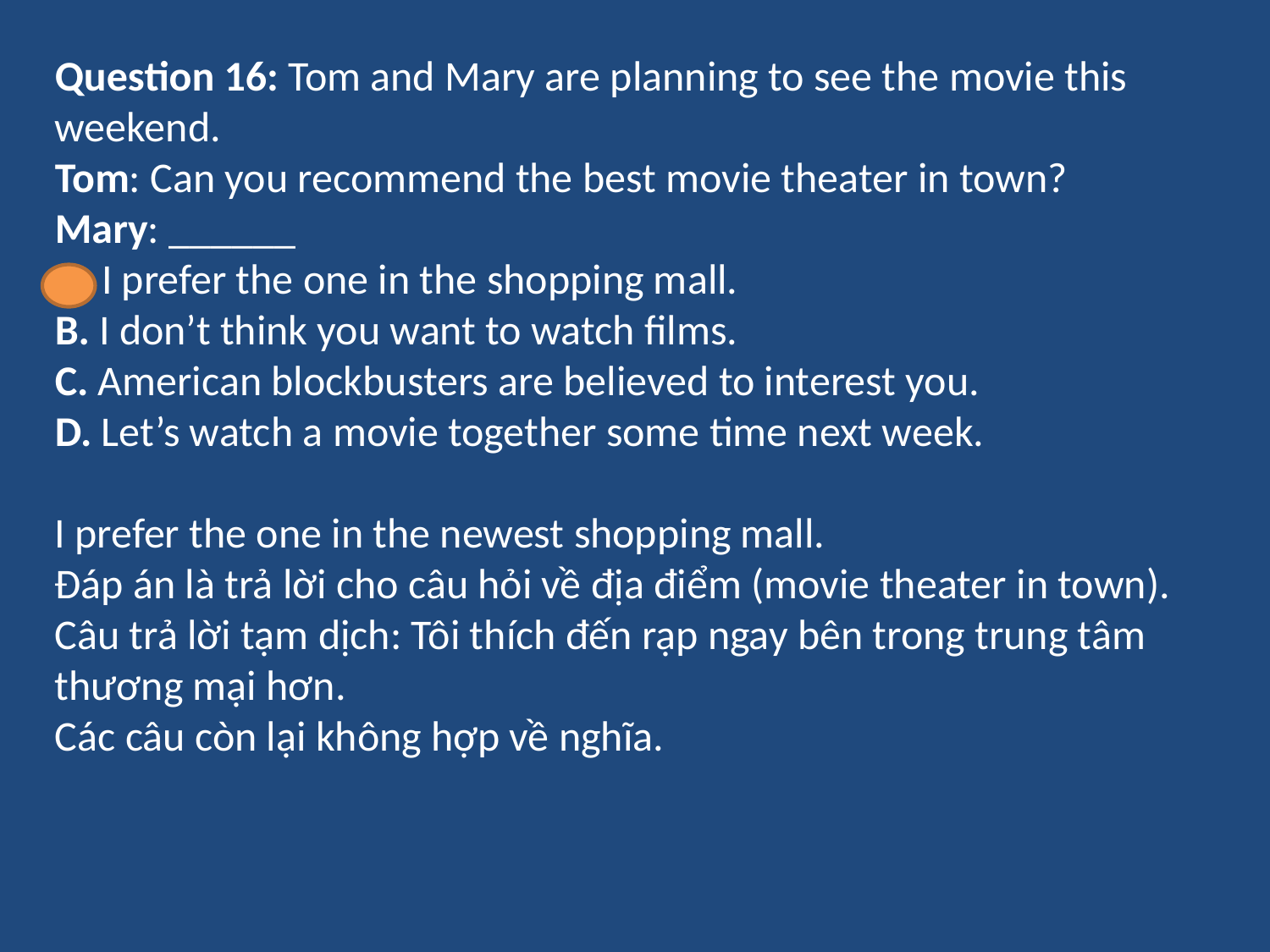

Question 16: Tom and Mary are planning to see the movie this weekend.
Tom: Can you recommend the best movie theater in town?
Mary: ______
A. I prefer the one in the shopping mall.
B. I don’t think you want to watch films.
C. American blockbusters are believed to interest you.
D. Let’s watch a movie together some time next week.

I prefer the one in the newest shopping mall.
Đáp án là trả lời cho câu hỏi về địa điểm (movie theater in town).
Câu trả lời tạm dịch: Tôi thích đến rạp ngay bên trong trung tâm thương mại hơn.
Các câu còn lại không hợp về nghĩa.